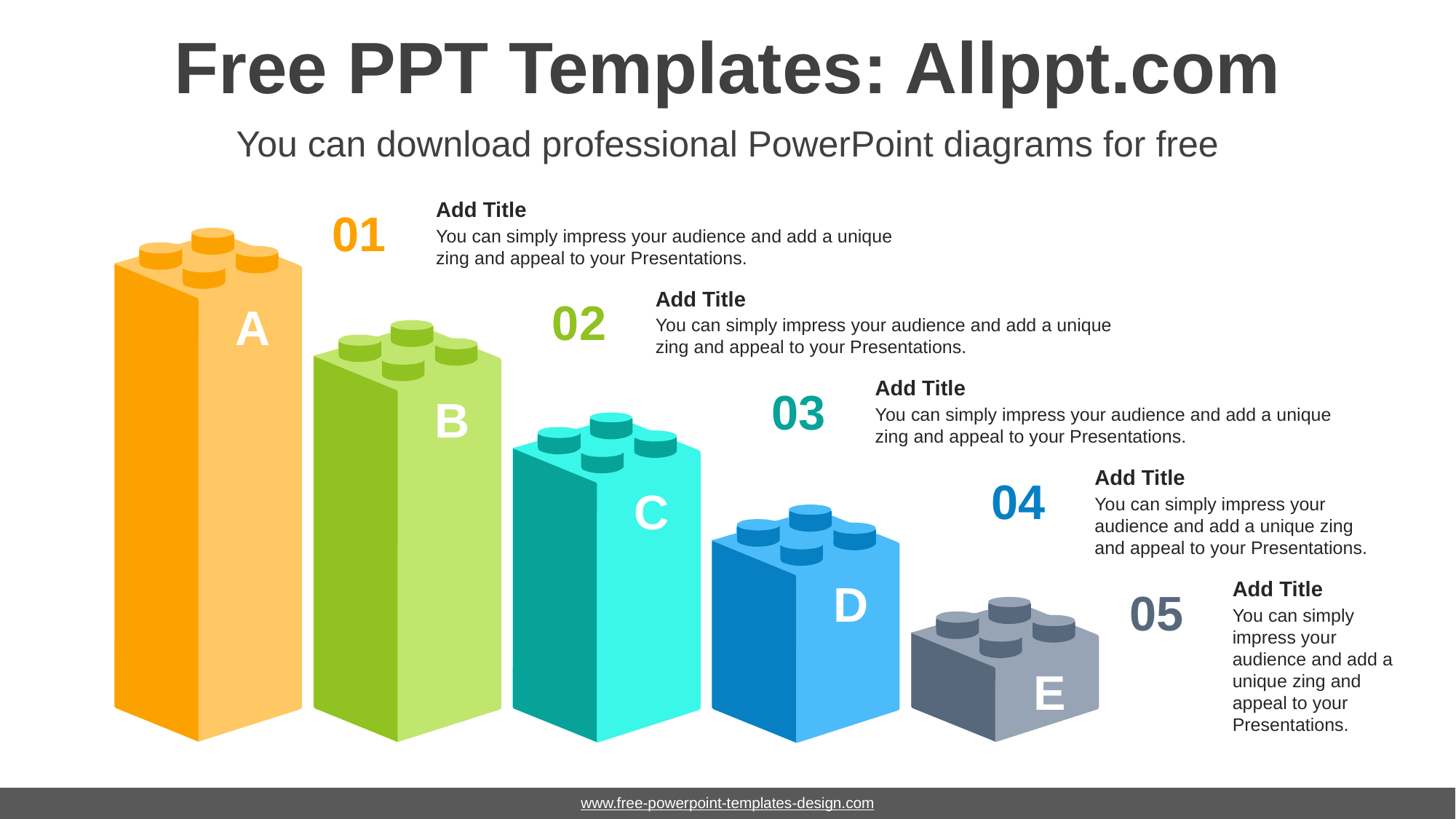

# Free PPT Templates: Allppt.com
You can download professional PowerPoint diagrams for free
Add Title
You can simply impress your audience and add a unique zing and appeal to your Presentations.
01

Add Title
You can simply impress your audience and add a unique zing and appeal to your Presentations.
02
A

Add Title
You can simply impress your audience and add a unique zing and appeal to your Presentations.
03
B

Add Title
You can simply impress your audience and add a unique zing and appeal to your Presentations.
04
C

D
Add Title
You can simply impress your audience and add a unique zing and appeal to your Presentations.
05

E
www.free-powerpoint-templates-design.com